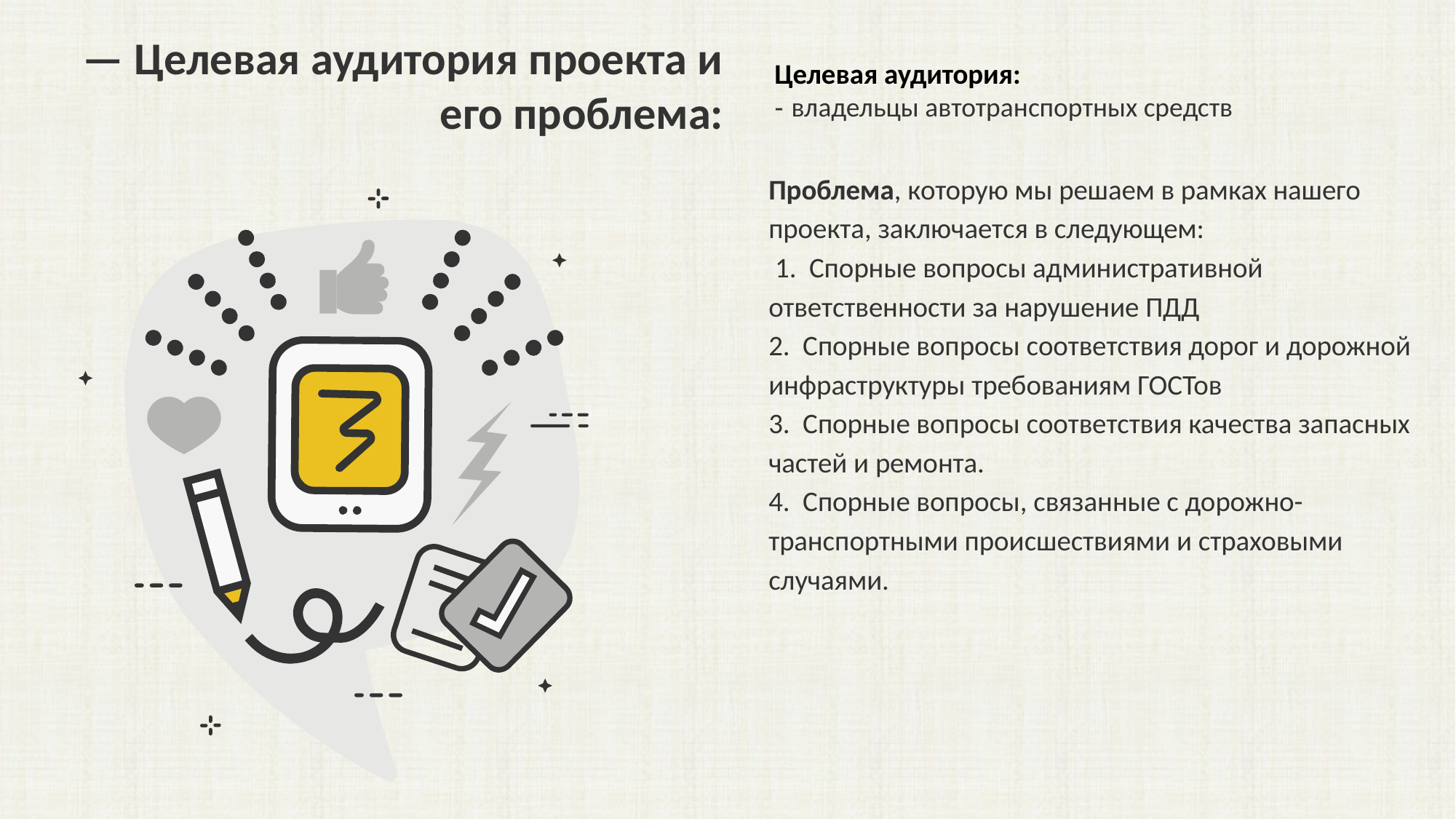

# — Целевая аудитория проекта и его проблема:
Целевая аудитория:
- владельцы автотранспортных средств
Проблема, которую мы решаем в рамках нашего проекта, заключается в следующем:
 1.  Спорные вопросы административной ответственности за нарушение ПДД
2.  Спорные вопросы соответствия дорог и дорожной инфраструктуры требованиям ГОСТов
3.  Спорные вопросы соответствия качества запасных частей и ремонта.
4.  Спорные вопросы, связанные с дорожно-транспортными происшествиями и страховыми случаями.